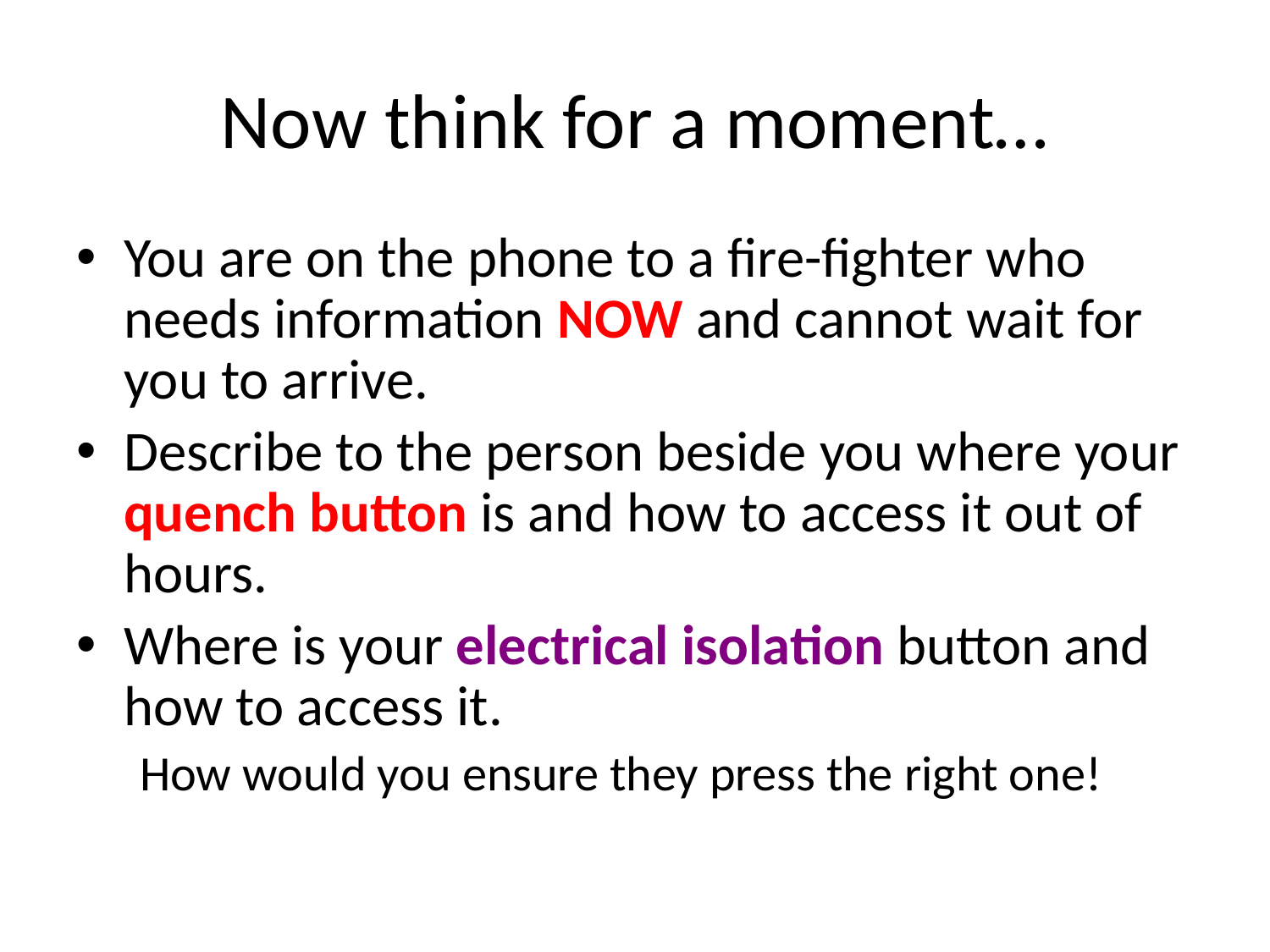

# Now think for a moment…
You are on the phone to a fire-fighter who needs information NOW and cannot wait for you to arrive.
Describe to the person beside you where your quench button is and how to access it out of hours.
Where is your electrical isolation button and how to access it.
How would you ensure they press the right one!